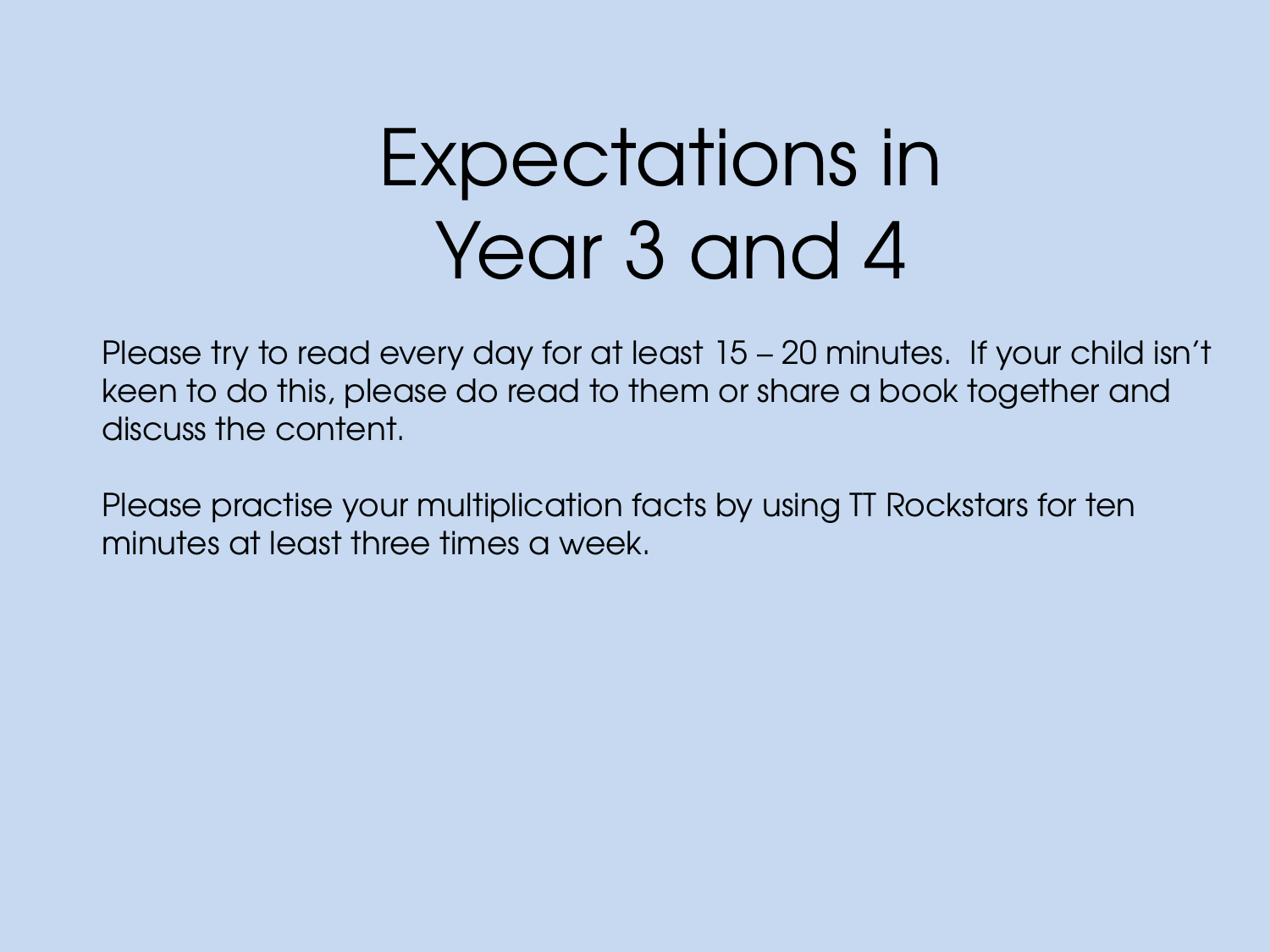

# Expectations in Year 3 and 4
Please try to read every day for at least 15 – 20 minutes.  If your child isn’t keen to do this, please do read to them or share a book together and discuss the content.

Please practise your multiplication facts by using TT Rockstars for ten minutes at least three times a week.